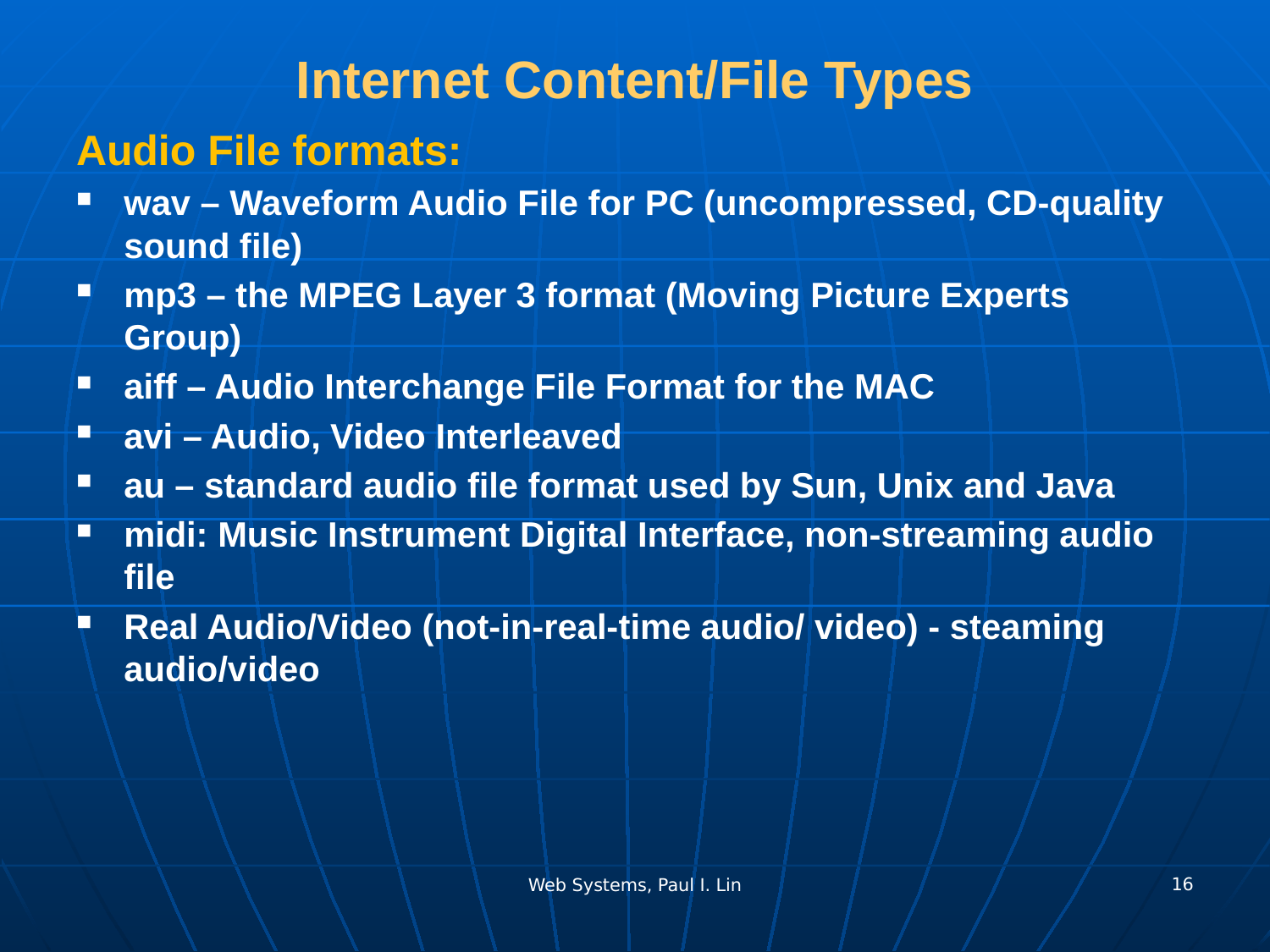

# Internet Content/File Types
Audio File formats:
wav – Waveform Audio File for PC (uncompressed, CD-quality sound file)
mp3 – the MPEG Layer 3 format (Moving Picture Experts Group)
aiff – Audio Interchange File Format for the MAC
avi – Audio, Video Interleaved
au – standard audio file format used by Sun, Unix and Java
midi: Music Instrument Digital Interface, non-streaming audio file
Real Audio/Video (not-in-real-time audio/ video) - steaming audio/video

16
Web Systems, Paul I. Lin